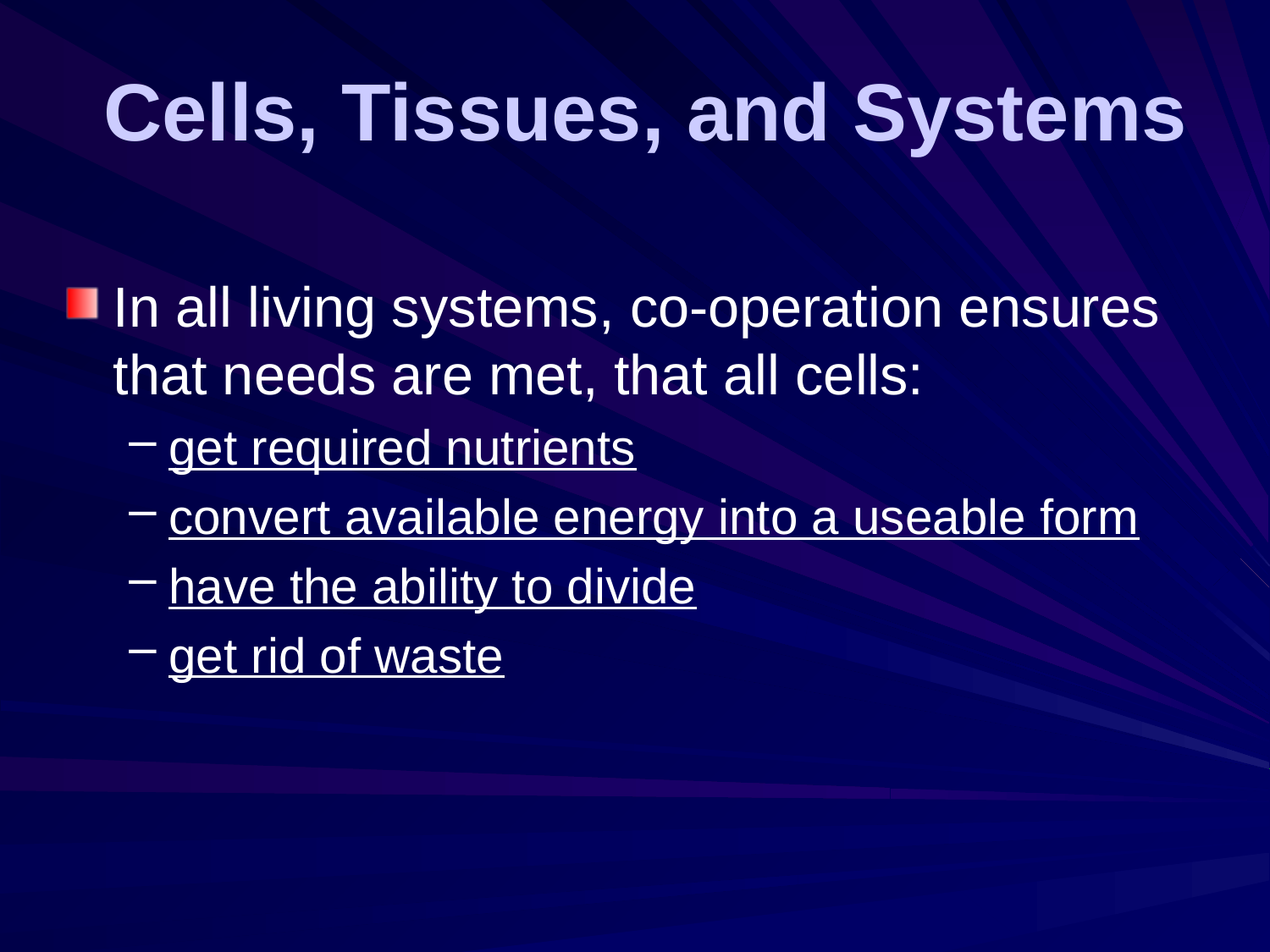

# Cells, Tissues, and Systems
In all living systems, co-operation ensures that needs are met, that all cells:
get required nutrients
convert available energy into a useable form
have the ability to divide
get rid of waste